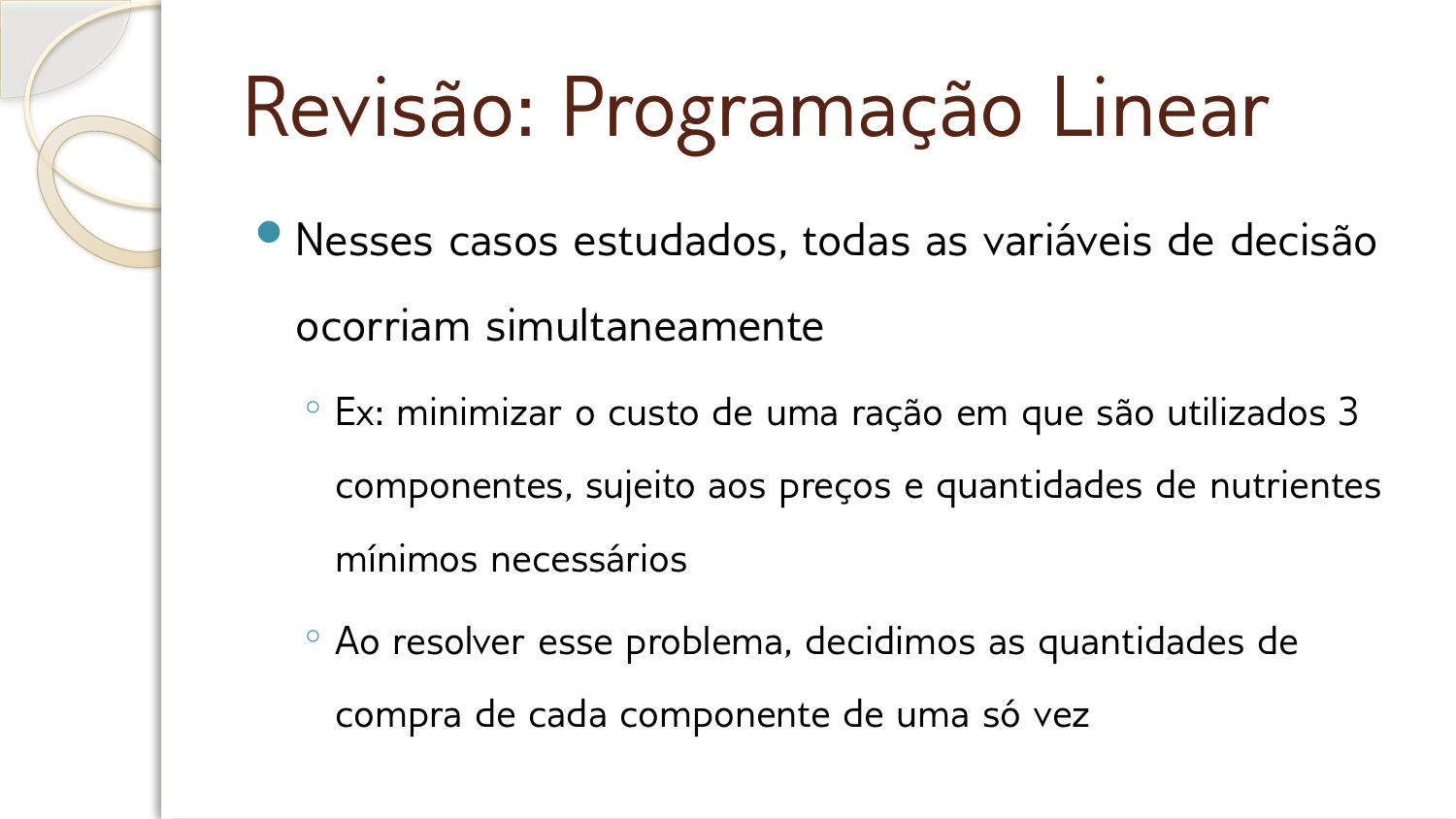

# Revisão: Programação Linear
Nesses casos estudados, todas as variáveis de decisão ocorriam simultaneamente
Ex: minimizar o custo de uma ração em que são utilizados 3 componentes, sujeito aos preços e quantidades de nutrientes mínimos necessários
Ao resolver esse problema, decidimos as quantidades de compra de cada componente de uma só vez